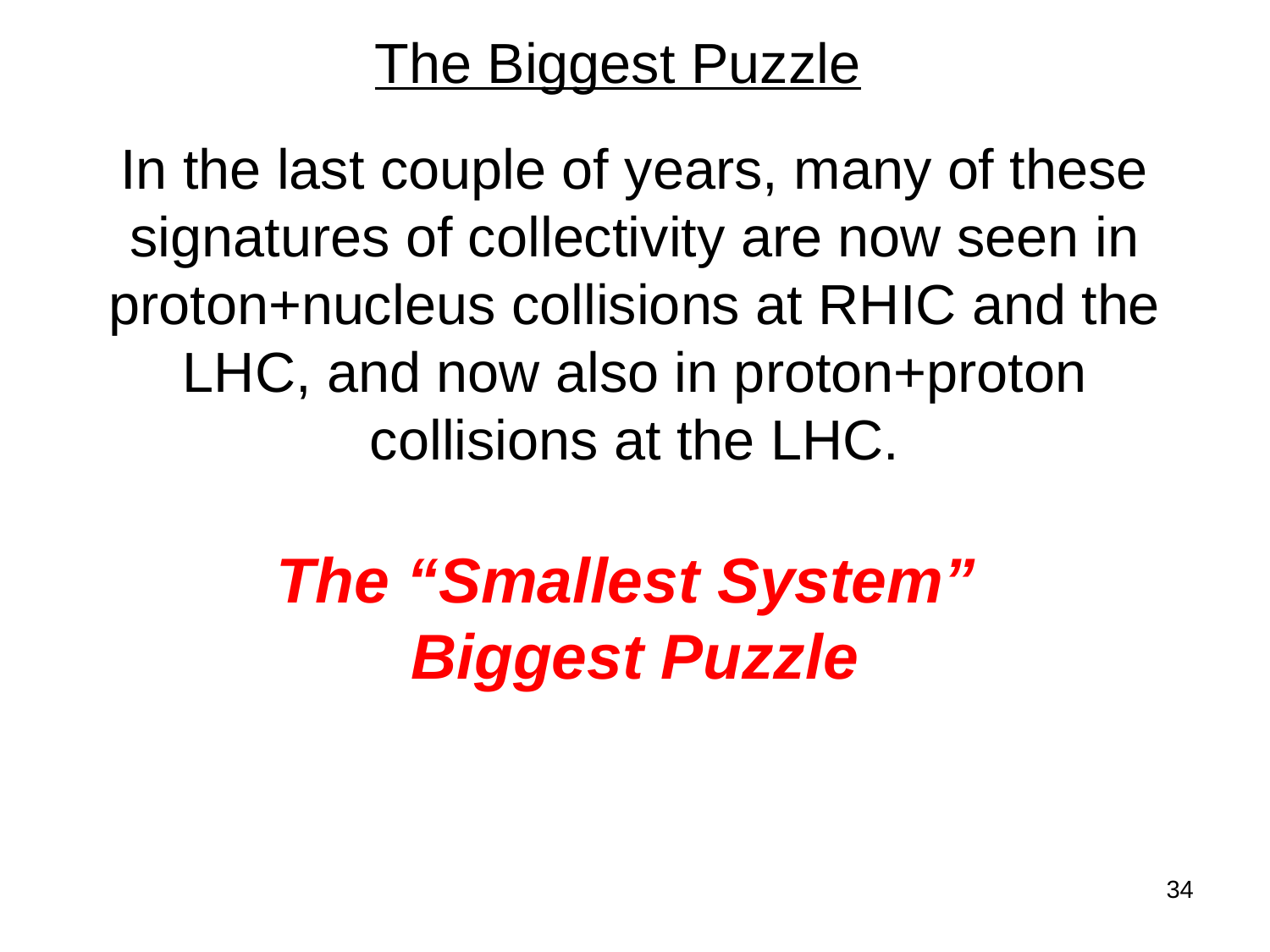

The Biggest Puzzle
In the last couple of years, many of these signatures of collectivity are now seen in proton+nucleus collisions at RHIC and the LHC, and now also in proton+proton collisions at the LHC.

The “Smallest System”
Biggest Puzzle

34